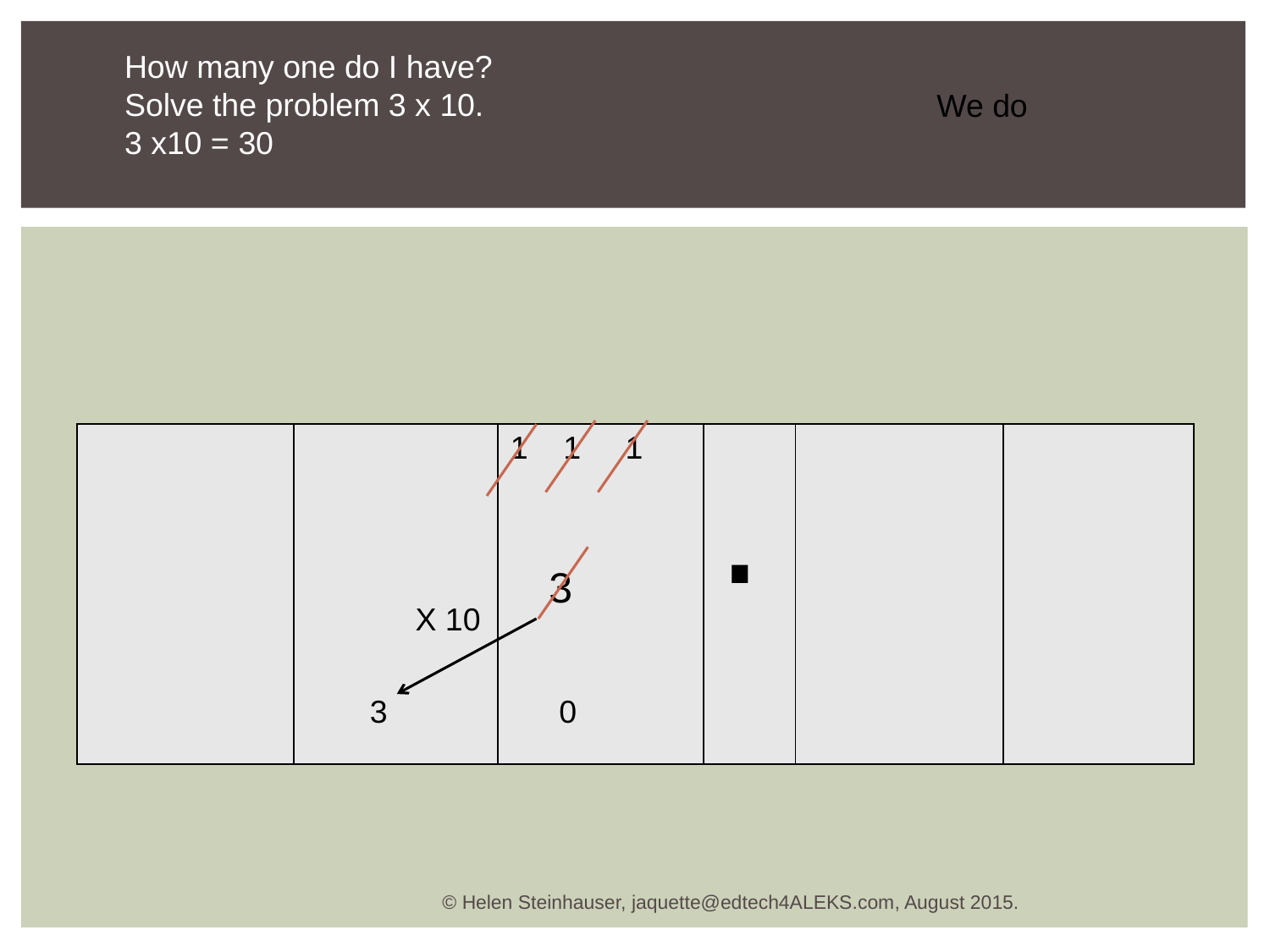

How many one do I have?
Solve the problem 3 x 10.
3 x10 = 30
We do
|  |  | 1 1 1 | . |  |  |
| --- | --- | --- | --- | --- | --- |
3
X 10
3
0
© Helen Steinhauser, jaquette@edtech4ALEKS.com, August 2015.